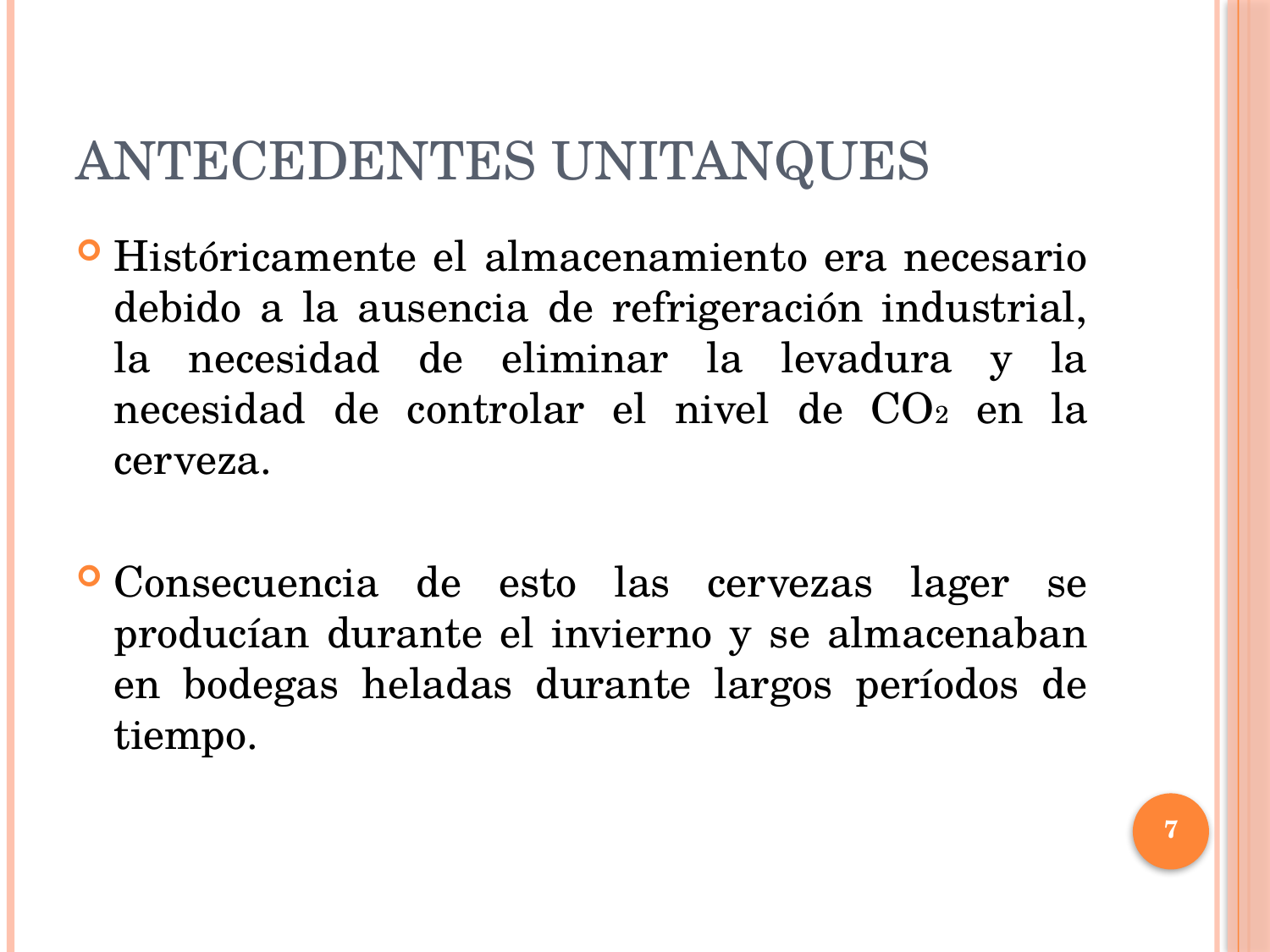

# Antecedentes Unitanques
Históricamente el almacenamiento era necesario debido a la ausencia de refrigeración industrial, la necesidad de eliminar la levadura y la necesidad de controlar el nivel de CO2 en la cerveza.

Consecuencia de esto las cervezas lager se producían durante el invierno y se almacenaban en bodegas heladas durante largos períodos de tiempo.
7